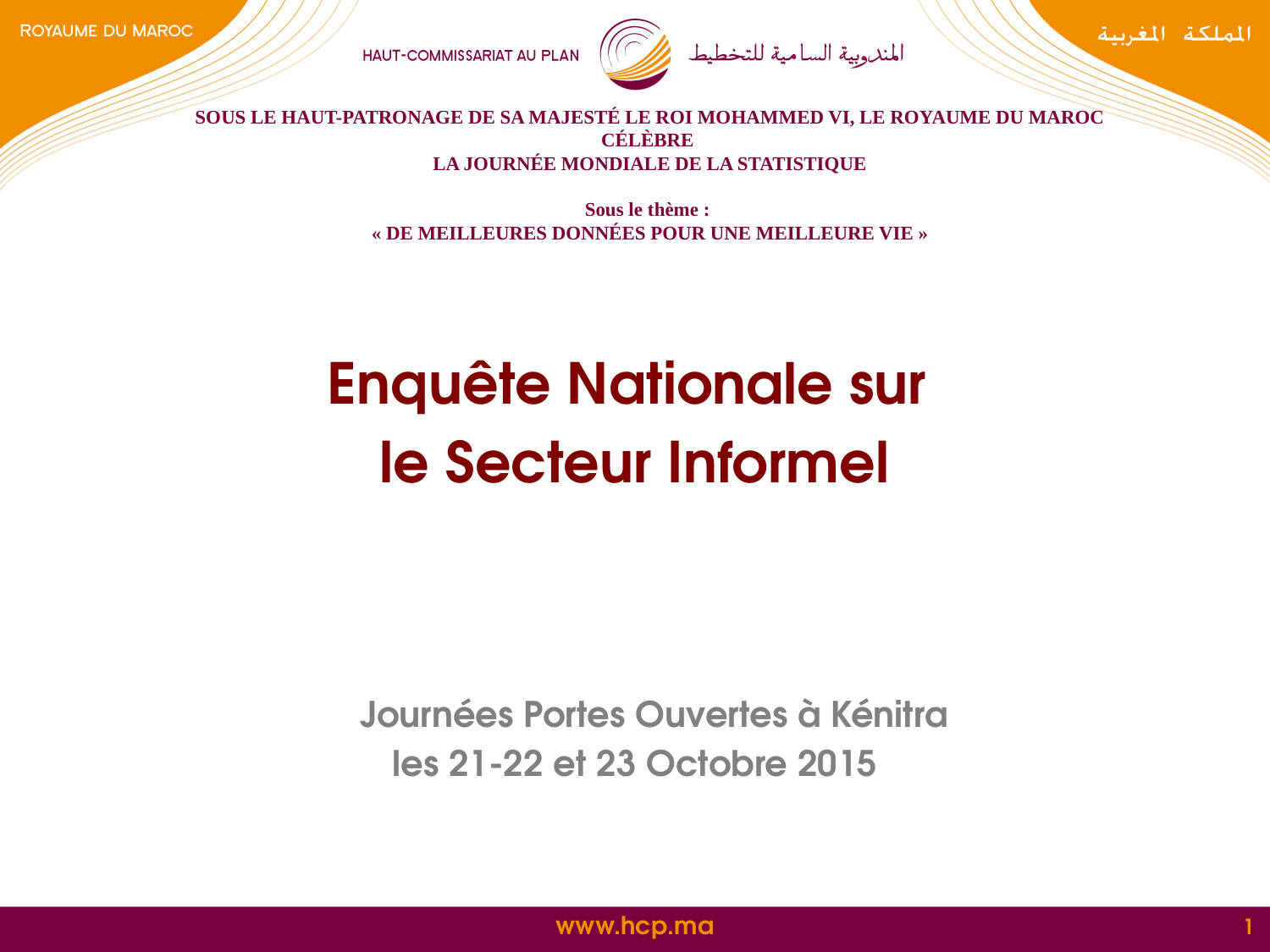

# Sous le Haut-Patronage de Sa Majesté le Roi Mohammed VI, le Royaume du Maroc célèbre la Journée Mondiale de la Statistique   Sous le thème : « De meilleures données pour une meilleure vie »

Enquête Nationale sur
le Secteur Informel

Journées Portes Ouvertes à Kénitra
les 21-22 et 23 Octobre 2015

21-10-2015

1